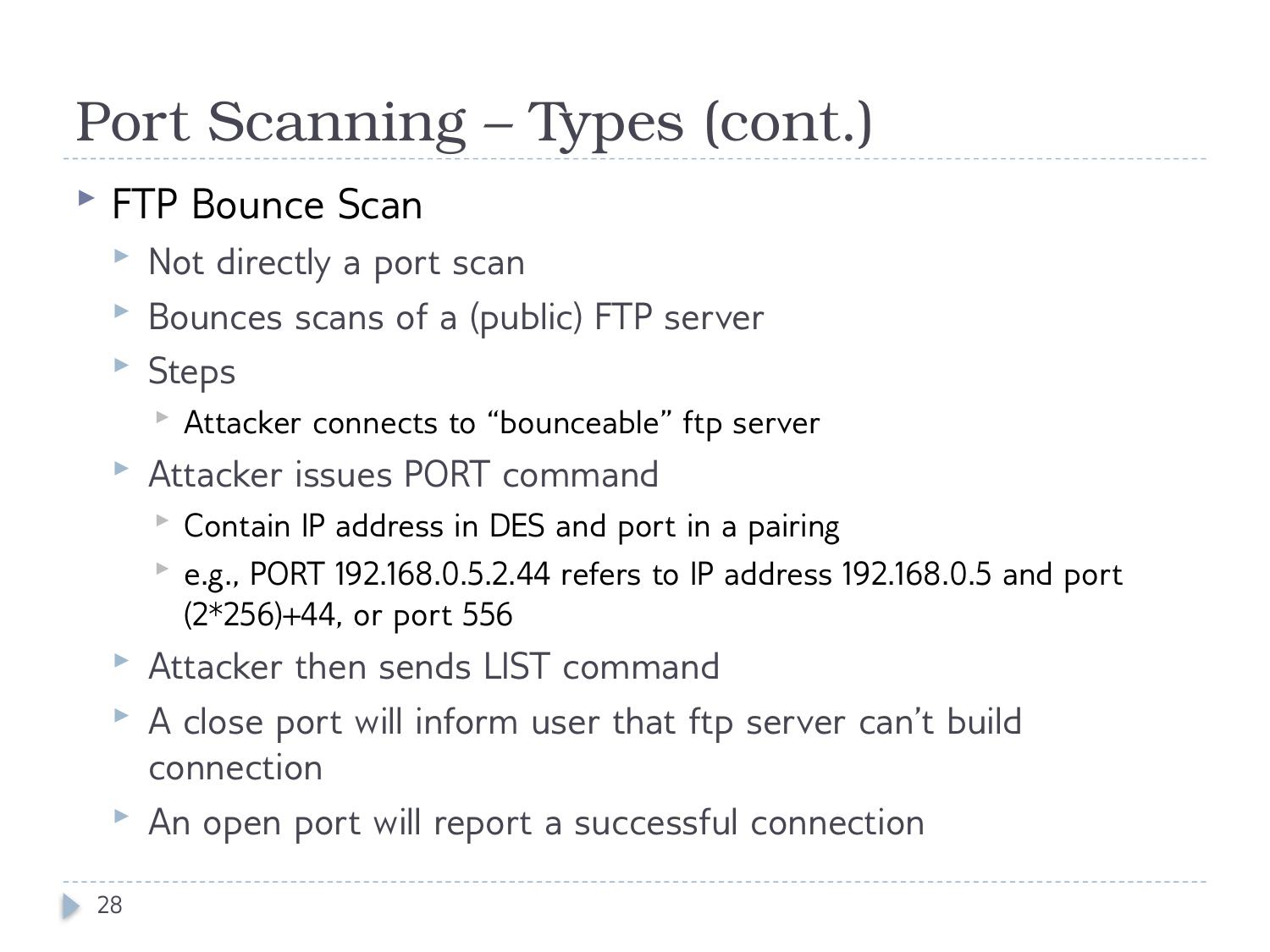

# Port Scanning – Types (cont.)
FTP Bounce Scan
Not directly a port scan
Bounces scans of a (public) FTP server
Steps
Attacker connects to “bounceable” ftp server
Attacker issues PORT command
Contain IP address in DES and port in a pairing
e.g., PORT 192.168.0.5.2.44 refers to IP address 192.168.0.5 and port (2*256)+44, or port 556
Attacker then sends LIST command
A close port will inform user that ftp server can’t build connection
An open port will report a successful connection

28